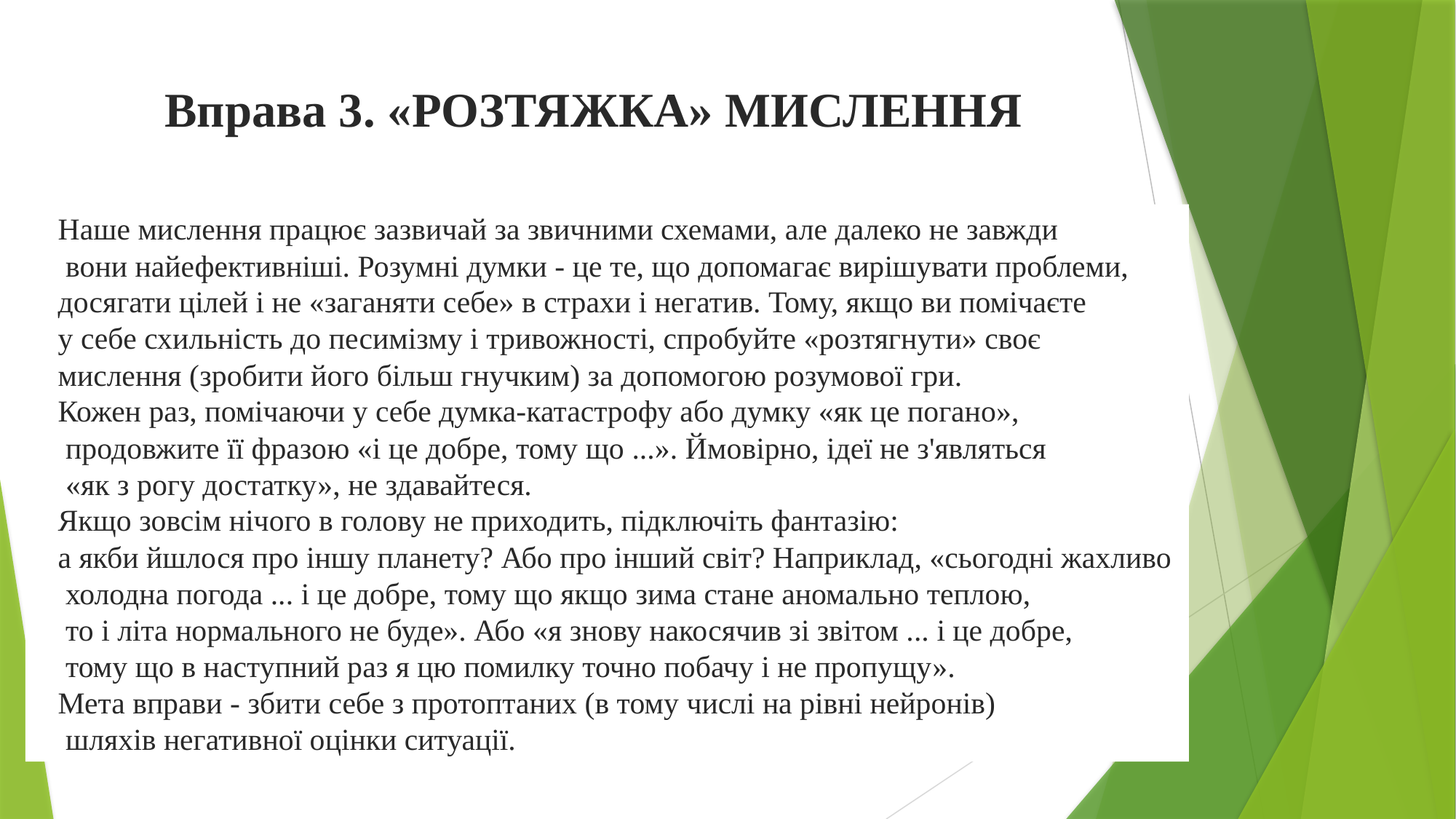

# Вправа 3. «РОЗТЯЖКА» МИСЛЕННЯ
Наше мислення працює зазвичай за звичними схемами, але далеко не завжди
 вони найефективніші. Розумні думки - це те, що допомагає вирішувати проблеми,
досягати цілей і не «заганяти себе» в страхи і негатив. Тому, якщо ви помічаєте
у себе схильність до песимізму і тривожності, спробуйте «розтягнути» своє
мислення (зробити його більш гнучким) за допомогою розумової гри.
Кожен раз, помічаючи у себе думка-катастрофу або думку «як це погано»,
 продовжите її фразою «і це добре, тому що ...». Ймовірно, ідеї не з'являться
 «як з рогу достатку», не здавайтеся.
Якщо зовсім нічого в голову не приходить, підключіть фантазію:
а якби йшлося про іншу планету? Або про інший світ? Наприклад, «сьогодні жахливо
 холодна погода ... і це добре, тому що якщо зима стане аномально теплою,
 то і літа нормального не буде». Або «я знову накосячив зі звітом ... і це добре,
 тому що в наступний раз я цю помилку точно побачу і не пропущу».
Мета вправи - збити себе з протоптаних (в тому числі на рівні нейронів)
 шляхів негативної оцінки ситуації.